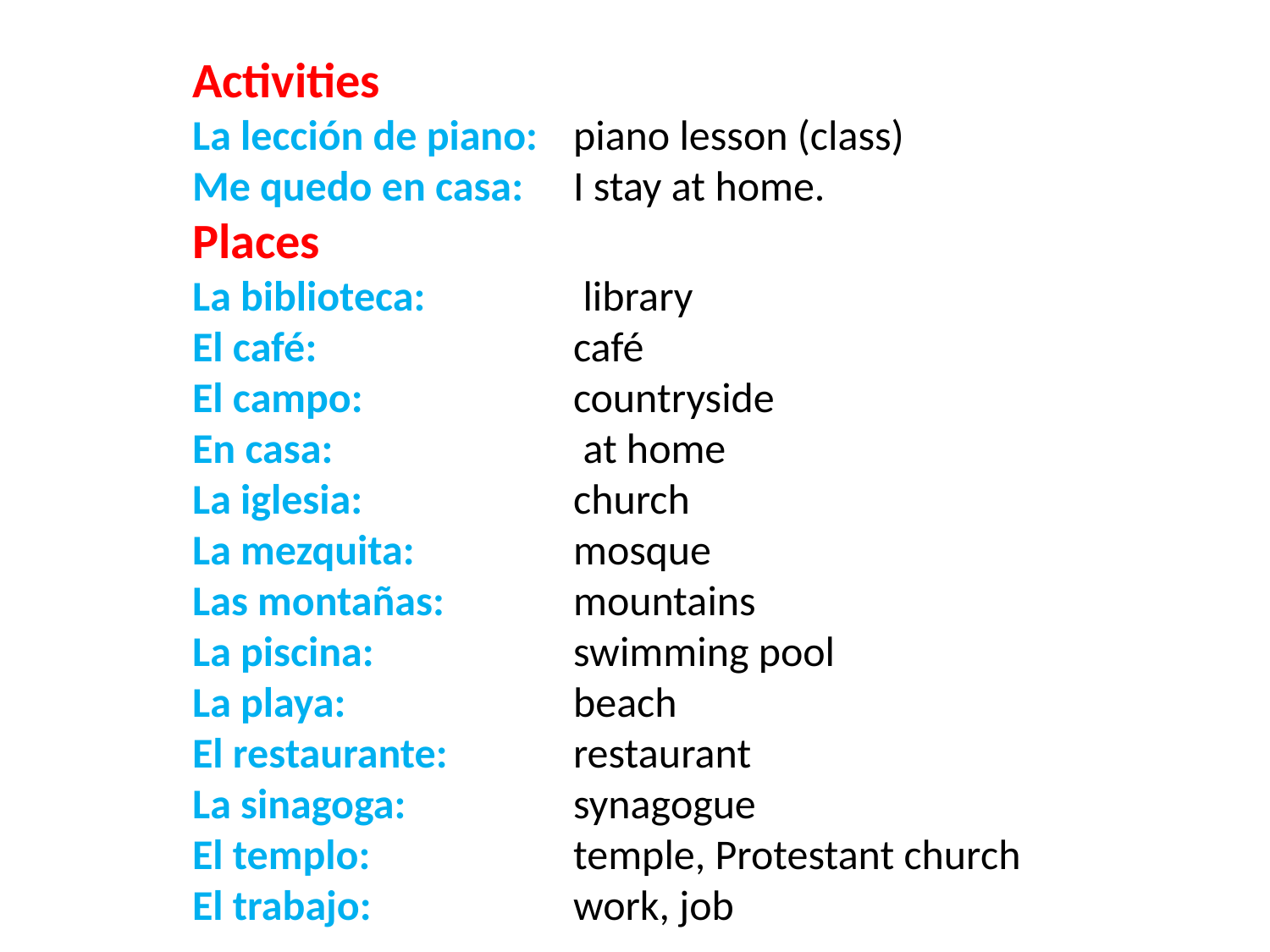

Activities
La lección de piano: 	piano lesson (class)
Me quedo en casa: 	I stay at home.
Places
La biblioteca: 		 library
El café: 		café
El campo: 		countryside
En casa: 		 at home
La iglesia: 		church
La mezquita: 		mosque
Las montañas: 	mountains
La piscina: 		swimming pool
La playa: 		beach
El restaurante: 	restaurant
La sinagoga: 		synagogue
El templo: 		temple, Protestant church
El trabajo: 		work, job